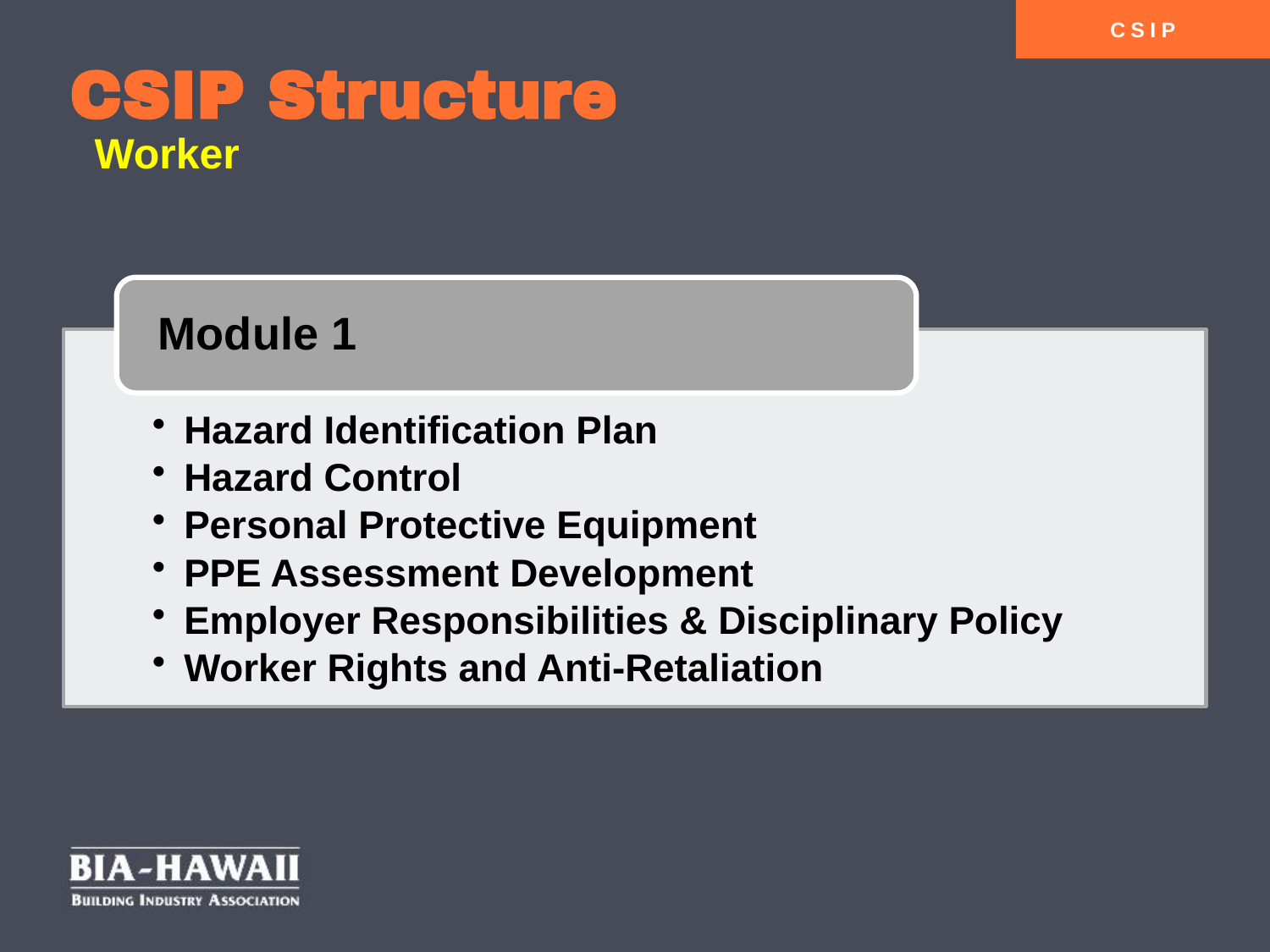

# CSIP Structure Worker
Hazard Identification Plan
Hazard Control
Personal Protective Equipment
PPE Assessment Development
Employer Responsibilities & Disciplinary Policy
Worker Rights and Anti-Retaliation
Module 1